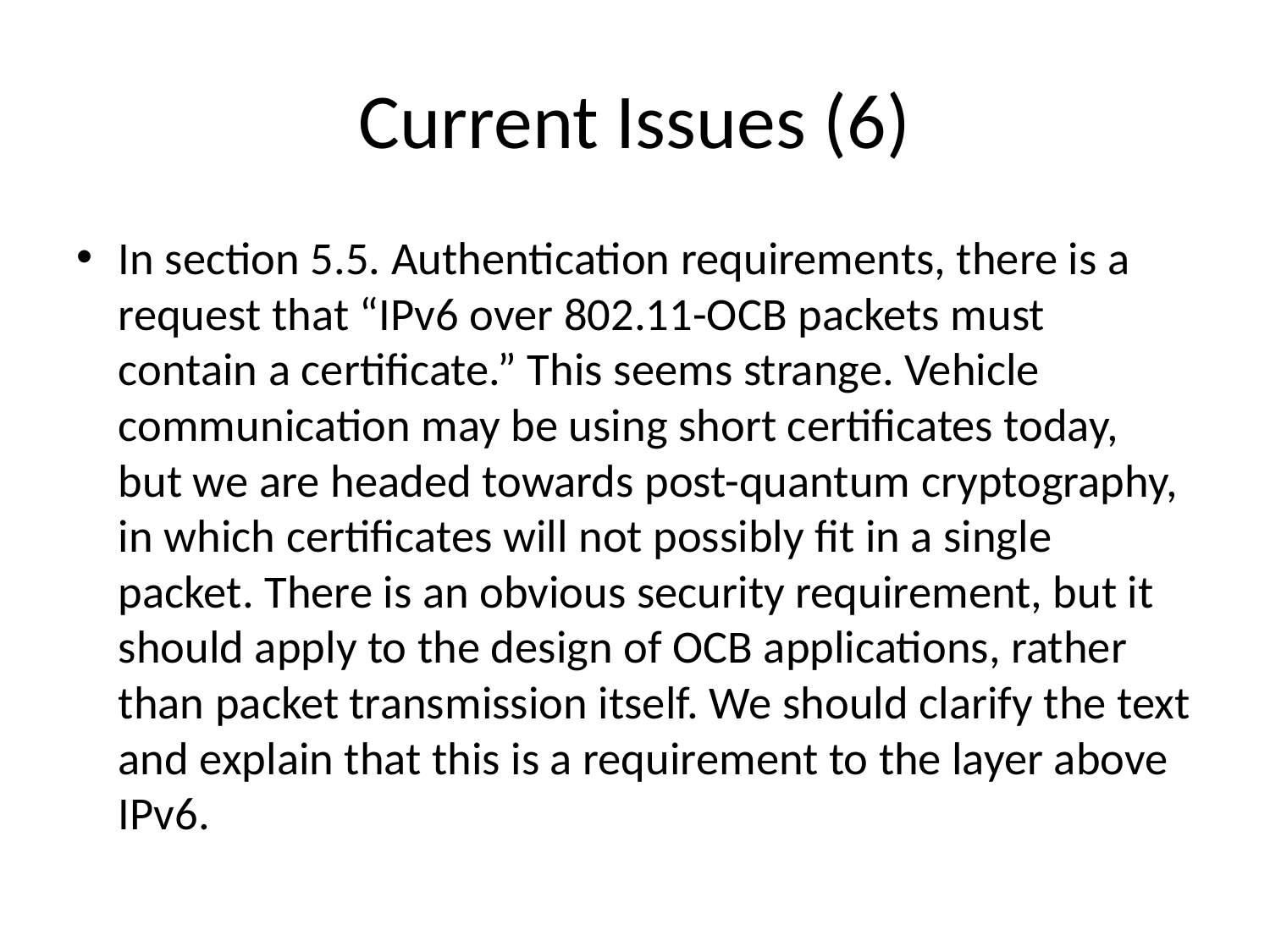

# Current Issues (6)
In section 5.5. Authentication requirements, there is a request that “IPv6 over 802.11-OCB packets must contain a certificate.” This seems strange. Vehicle communication may be using short certificates today, but we are headed towards post-quantum cryptography, in which certificates will not possibly fit in a single packet. There is an obvious security requirement, but it should apply to the design of OCB applications, rather than packet transmission itself. We should clarify the text and explain that this is a requirement to the layer above IPv6.